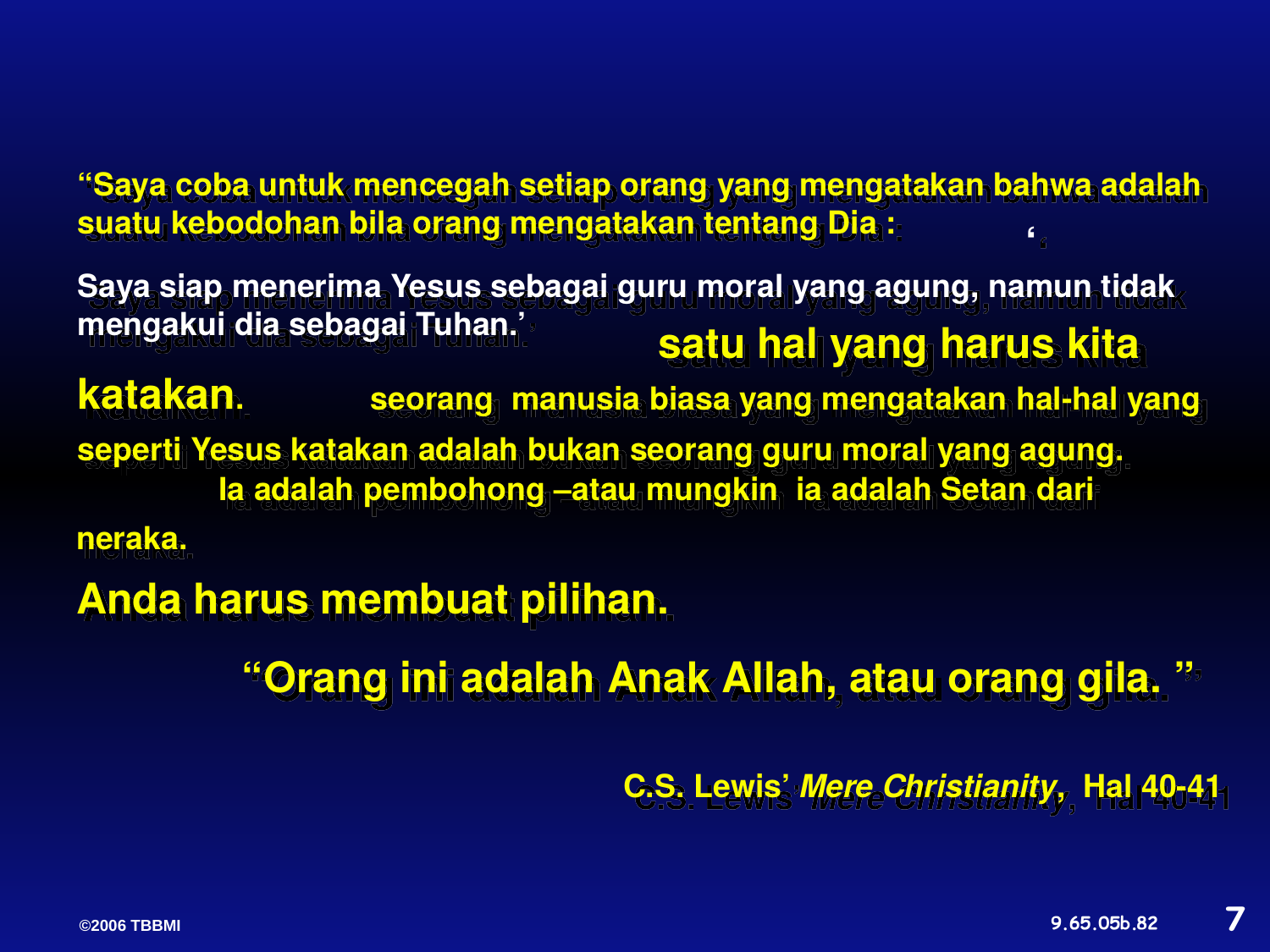

“Saya coba untuk mencegah setiap orang yang mengatakan bahwa adalah suatu kebodohan bila orang mengatakan tentang Dia :

                                                                                ‘
Saya siap menerima Yesus sebagai guru moral yang agung, namun tidak mengakui dia sebagai Tuhan.’
                                                 satu hal yang harus kita katakan.
	              seorang  manusia biasa yang mengatakan hal-hal yang seperti Yesus katakan adalah bukan seorang guru moral yang agung.
                Ia adalah pembohong –atau mungkin  ia adalah Setan dari neraka.

Anda harus membuat pilihan.
              “Orang ini adalah Anak Allah, atau orang gila. ”

C.S. Lewis’ Mere Christianity,  Hal 40-41
7

82